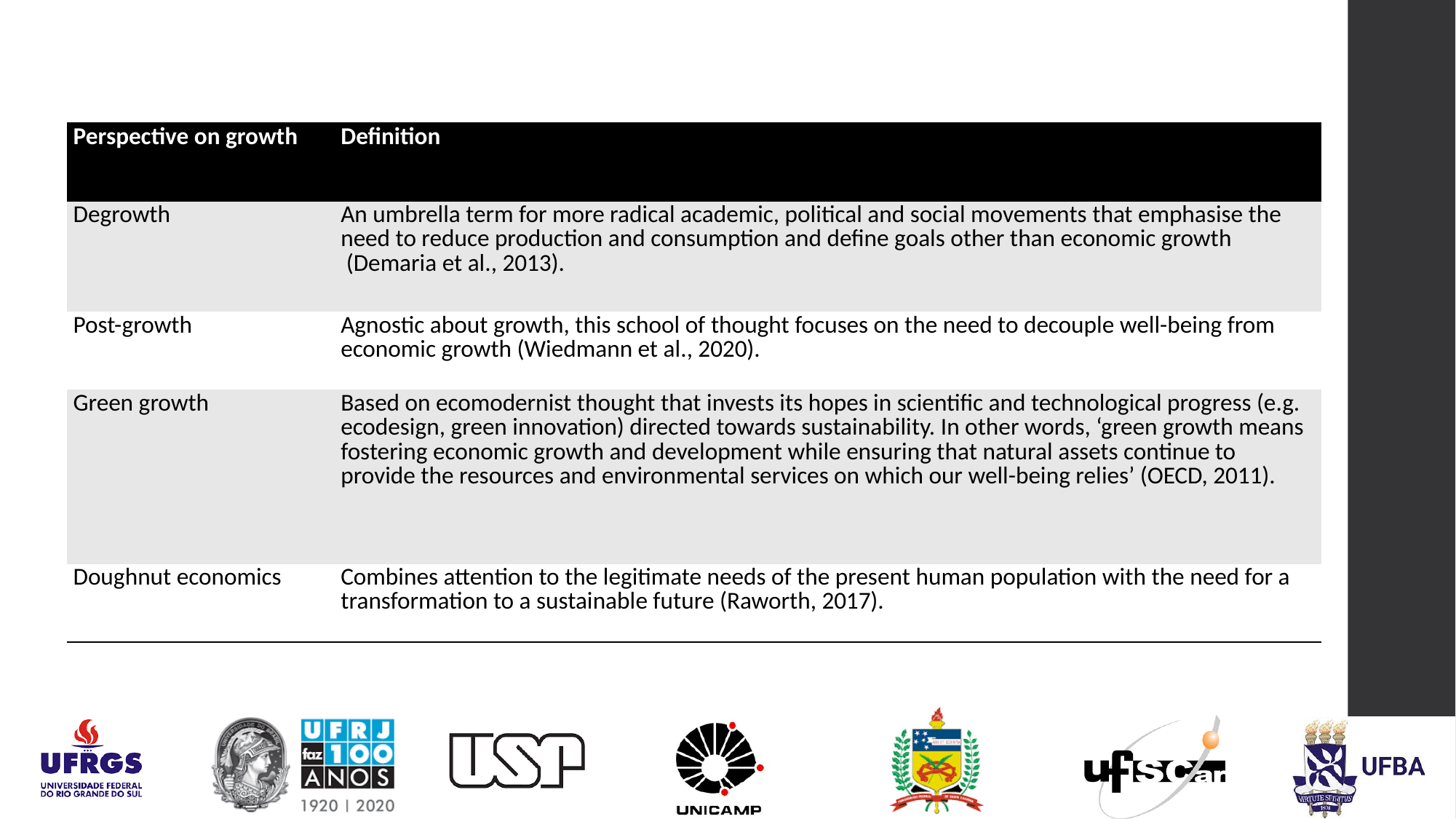

| Perspective on growth | Definition |
| --- | --- |
| Degrowth | An umbrella term for more radical academic, political and social movements that emphasise the need to reduce production and consumption and define goals other than economic growth  (Demaria et al., 2013). |
| Post-growth | Agnostic about growth, this school of thought focuses on the need to decouple well-being from economic growth (Wiedmann et al., 2020). |
| Green growth | Based on ecomodernist thought that invests its hopes in scientific and technological progress (e.g. ecodesign, green innovation) directed towards sustainability. In other words, ‘green growth means fostering economic growth and development while ensuring that natural assets continue to provide the resources and environmental services on which our well-being relies’ (OECD, 2011). |
| Doughnut economics | Combines attention to the legitimate needs of the present human population with the need for a transformation to a sustainable future (Raworth, 2017). |